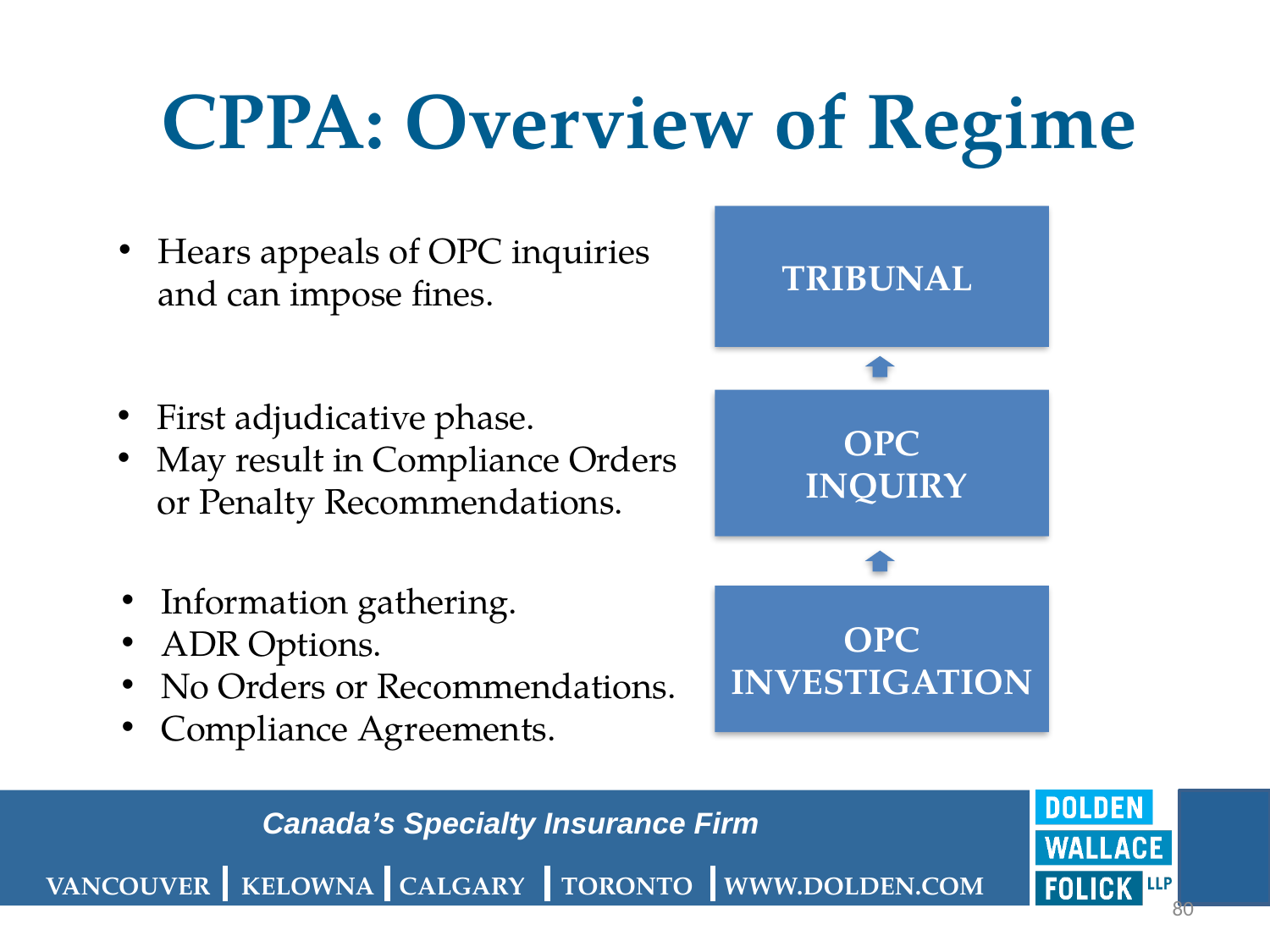

# CPPA: Overview of Regime
TRIBUNAL
Hears appeals of OPC inquiries and can impose fines.

First adjudicative phase.
May result in Compliance Orders or Penalty Recommendations.

OPC
 INQUIRY

Information gathering.
ADR Options.
No Orders or Recommendations.
Compliance Agreements.
OPC INVESTIGATION
80